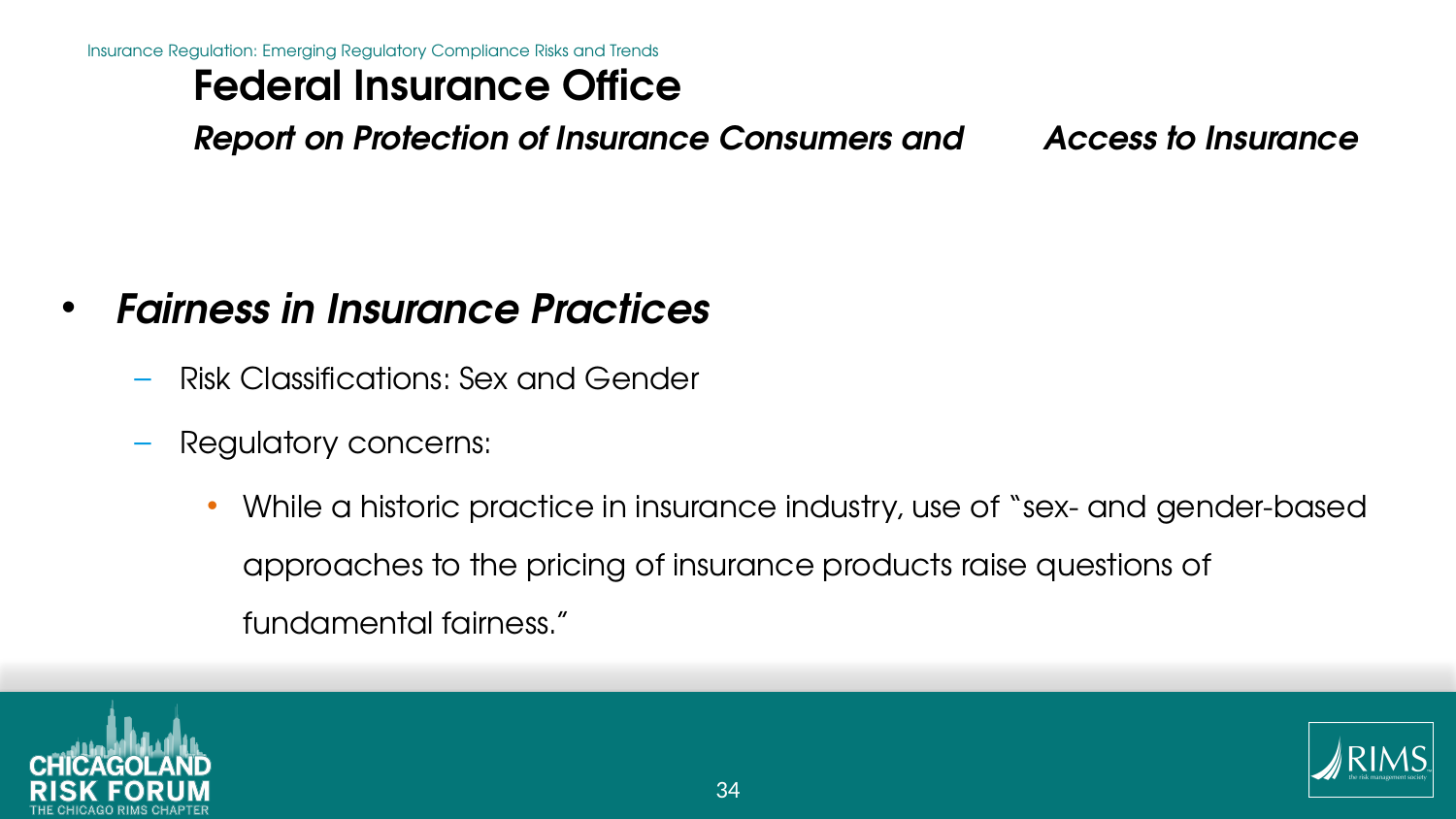

# Insurance Regulation: Emerging Regulatory Compliance Risks and Trends Federal Insurance Office Report on Protection of Insurance Consumers and 							Access to Insurance
Fairness in Insurance Practices
Risk Classifications: Sex and Gender
Regulatory concerns:
While a historic practice in insurance industry, use of “sex- and gender-based approaches to the pricing of insurance products raise questions of fundamental fairness.”